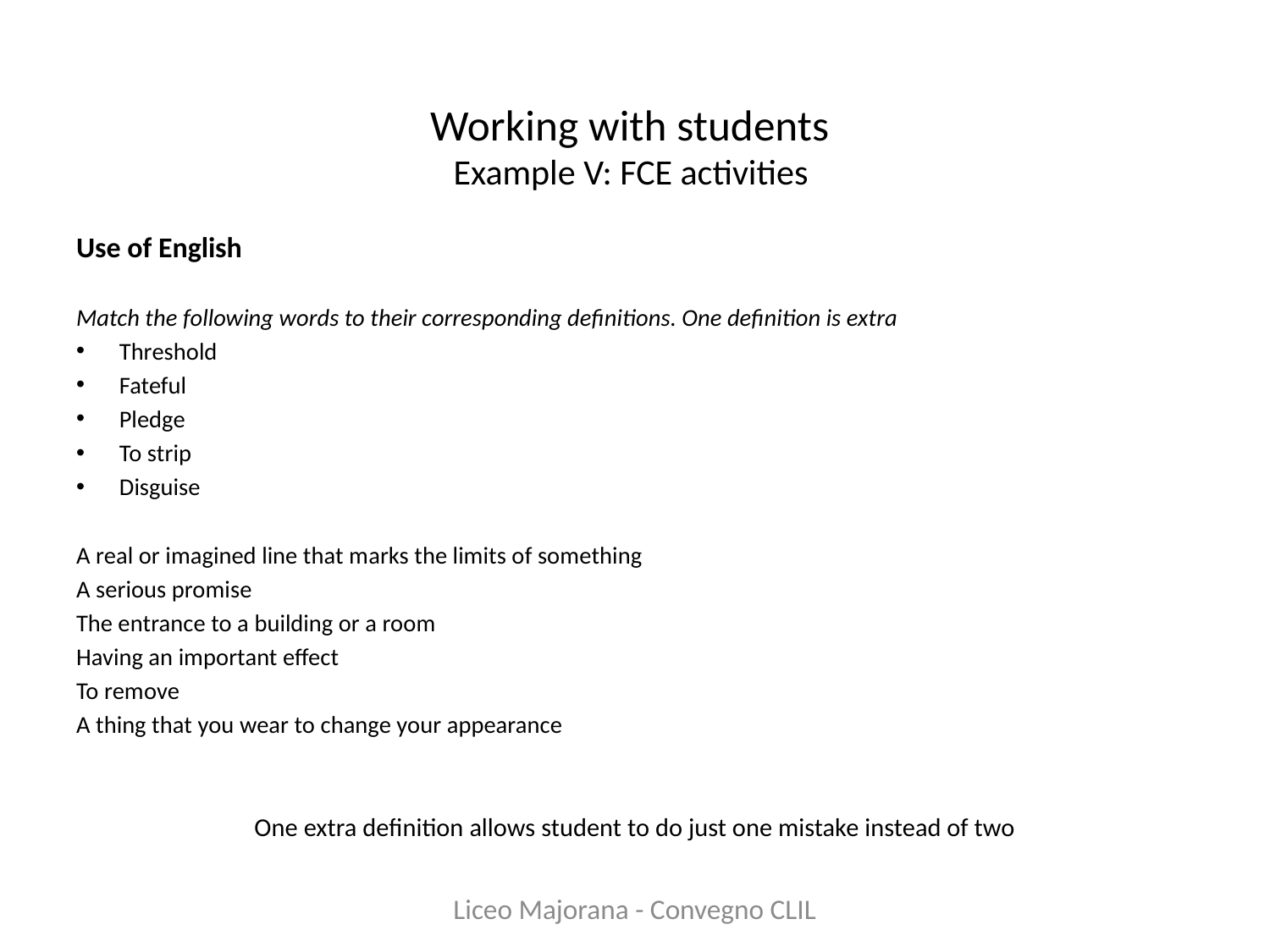

# Working with students Example V: FCE activities
Use of English

Match the following words to their corresponding definitions. One definition is extra
Threshold
Fateful
Pledge
To strip
Disguise

A real or imagined line that marks the limits of something
A serious promise
The entrance to a building or a room
Having an important effect
To remove
A thing that you wear to change your appearance

One extra definition allows student to do just one mistake instead of two
Liceo Majorana - Convegno CLIL